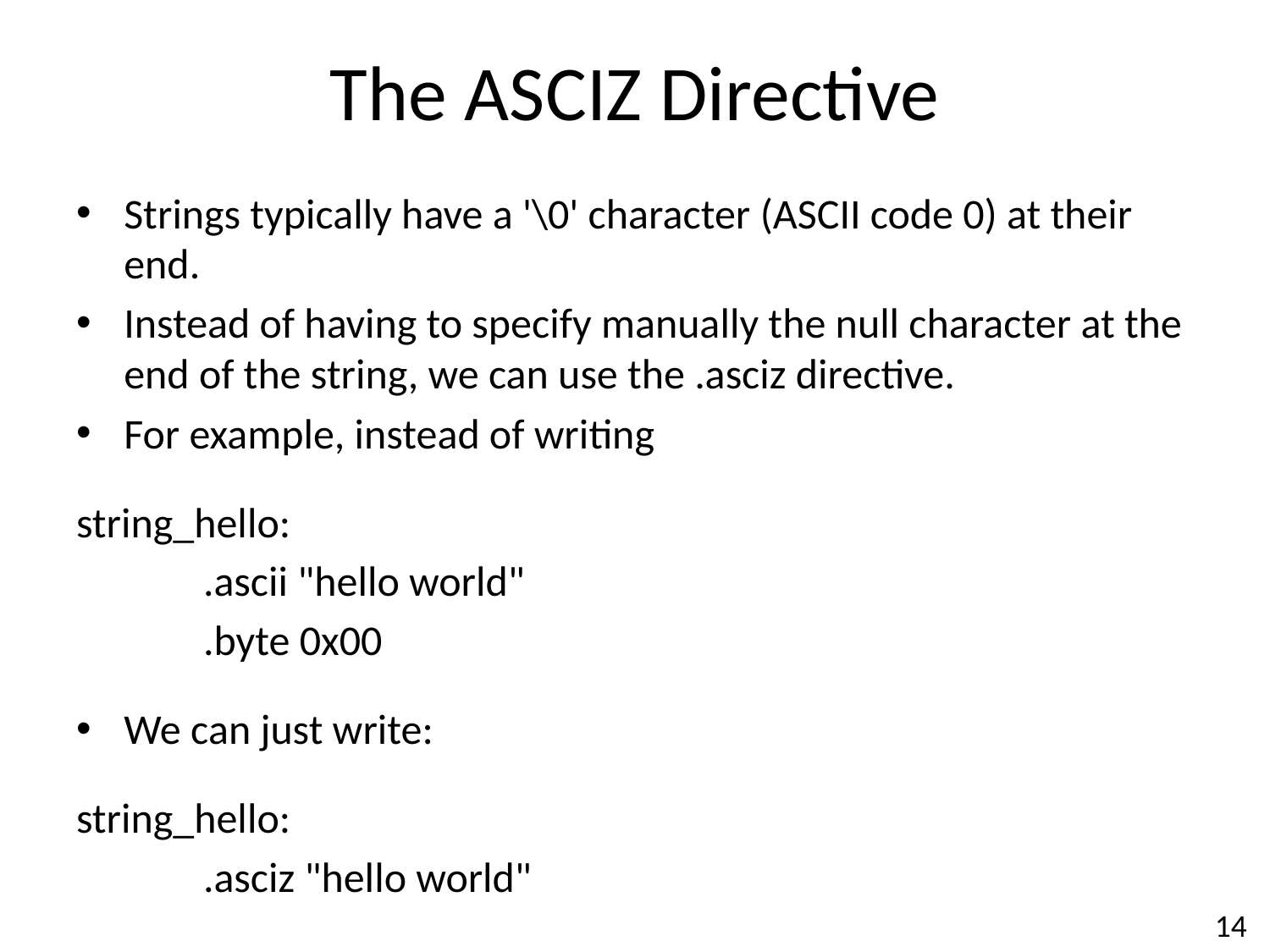

# The ASCIZ Directive
Strings typically have a '\0' character (ASCII code 0) at their end.
Instead of having to specify manually the null character at the end of the string, we can use the .asciz directive.
For example, instead of writing

string_hello:
	.ascii "hello world"
	.byte 0x00

We can just write:

string_hello:
	.asciz "hello world"
14